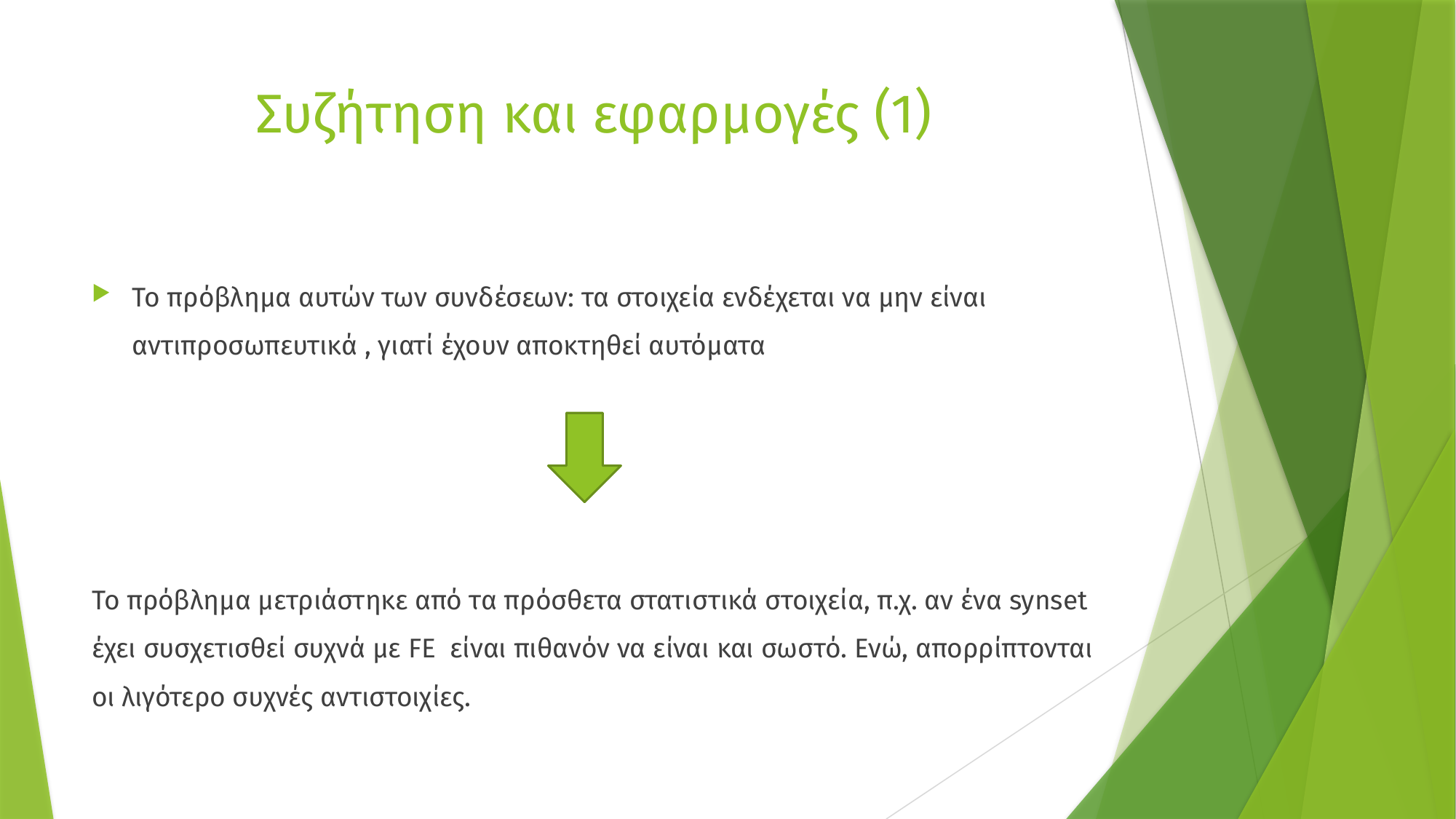

# Συζήτηση και εφαρμογές (1)
Το πρόβλημα αυτών των συνδέσεων: τα στοιχεία ενδέχεται να μην είναι αντιπροσωπευτικά , γιατί έχουν αποκτηθεί αυτόματα

Το πρόβλημα μετριάστηκε από τα πρόσθετα στατιστικά στοιχεία, π.χ. αν ένα synset έχει συσχετισθεί συχνά με FE  είναι πιθανόν να είναι και σωστό. Ενώ, απορρίπτονται οι λιγότερο συχνές αντιστοιχίες.